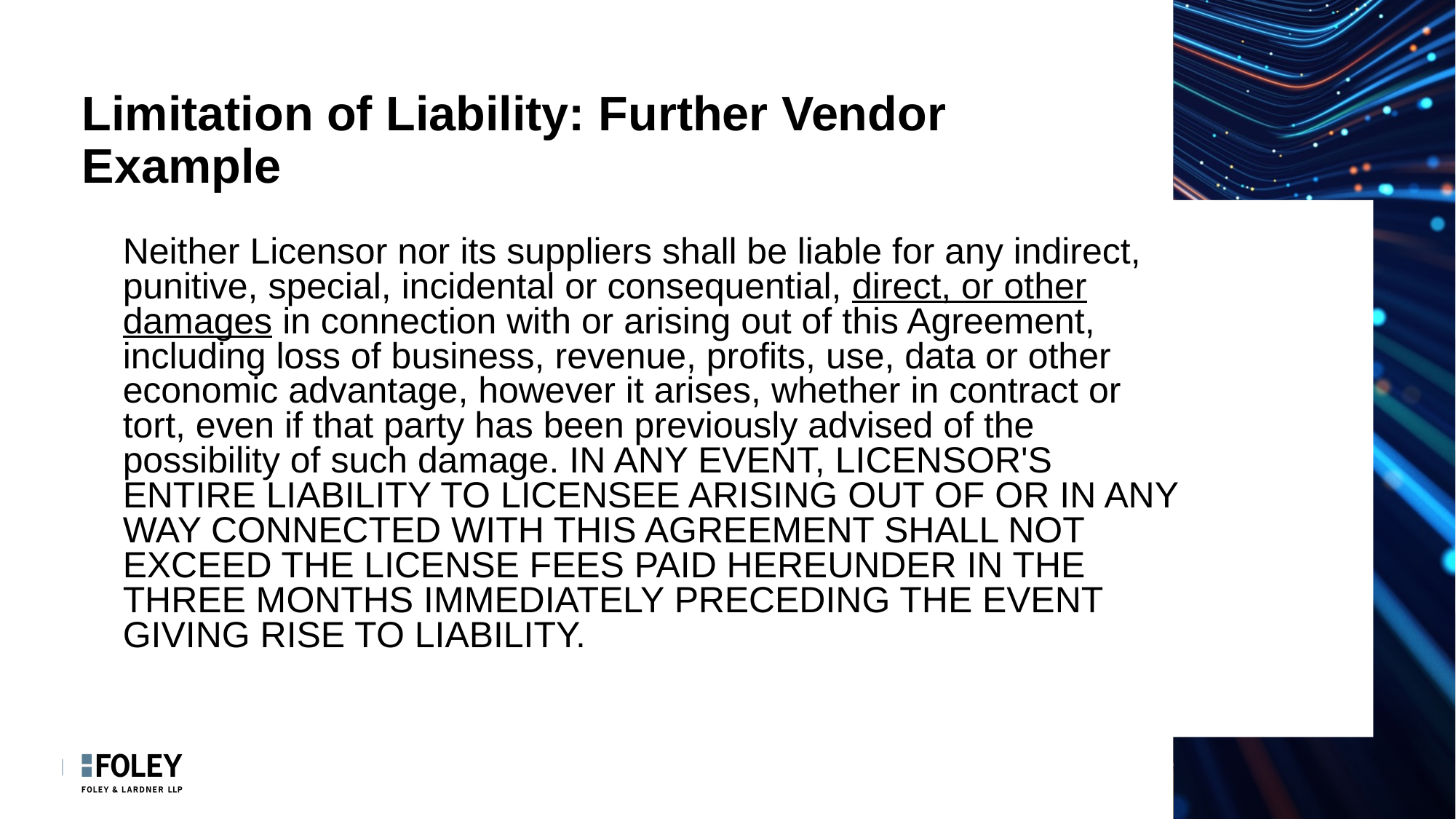

# Limitation of Liability: Further Vendor Example
	Neither Licensor nor its suppliers shall be liable for any indirect, punitive, special, incidental or consequential, direct, or other damages in connection with or arising out of this Agreement, including loss of business, revenue, profits, use, data or other economic advantage, however it arises, whether in contract or tort, even if that party has been previously advised of the possibility of such damage. IN ANY EVENT, LICENSOR'S ENTIRE LIABILITY TO LICENSEE ARISING OUT OF OR IN ANY WAY CONNECTED WITH THIS AGREEMENT SHALL NOT EXCEED THE LICENSE FEES PAID HEREUNDER IN THE THREE MONTHS IMMEDIATELY PRECEDING THE EVENT GIVING RISE TO LIABILITY.